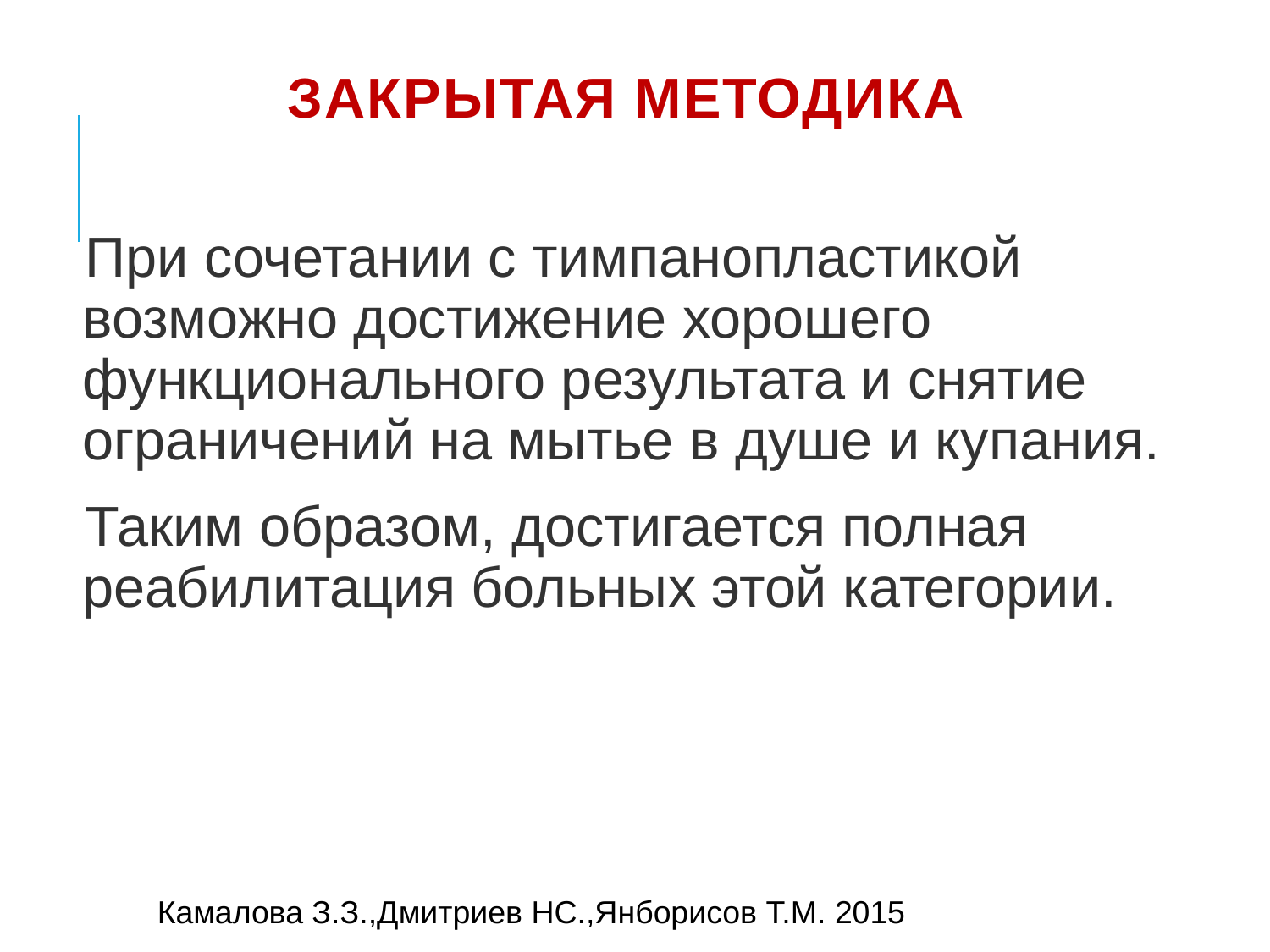

# Закрытая методика
При сочетании с тимпанопластикой возможно достижение хорошего функционального результата и снятие ограничений на мытье в душе и купания.
Таким образом, достигается полная реабилитация больных этой категории.
Камалова З.З.,Дмитриев НС.,Янборисов Т.М. 2015